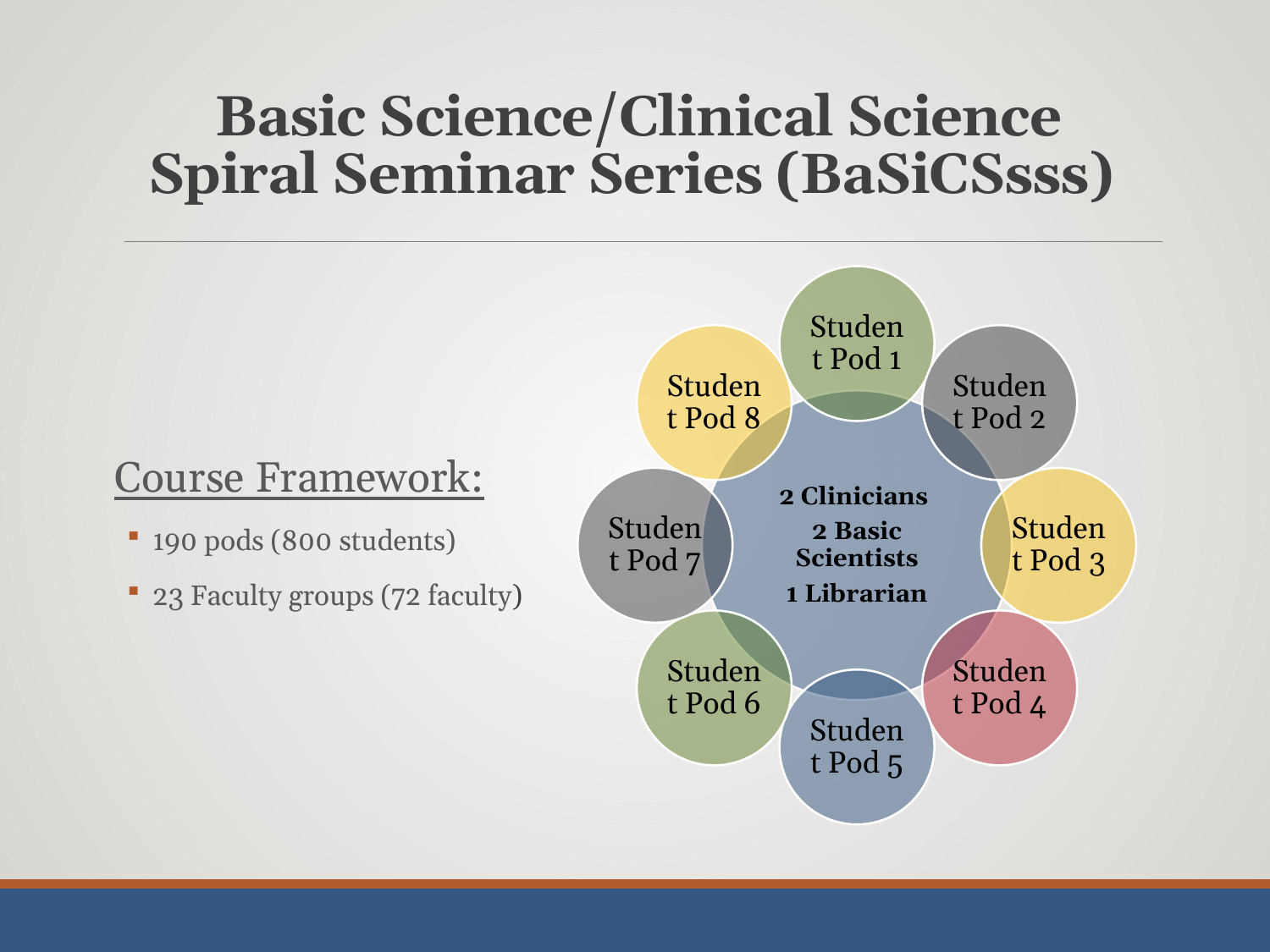

# Basic Science/Clinical Science Spiral Seminar Series (BaSiCSsss)
2 Clinicians
2 Basic Scientists
1 Librarian
Student Pod 1
Student Pod 2
Student Pod 3
Student Pod 4
Student Pod 5
Student Pod 6
Student Pod 7
Student Pod 8
Course Framework:
190 pods (800 students)
23 Faculty groups (72 faculty)